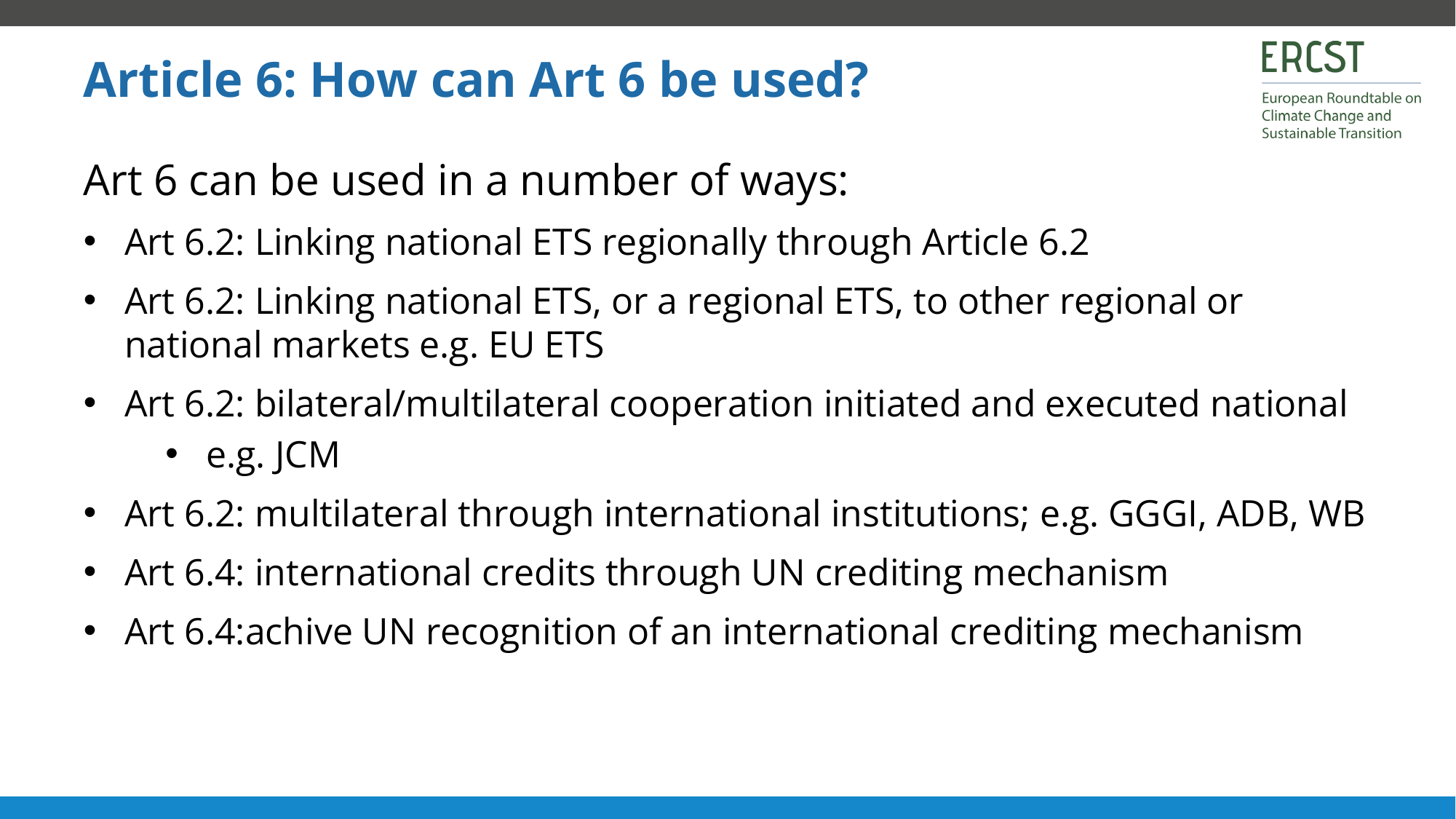

Article 6: How can Art 6 be used?
Art 6 can be used in a number of ways:
Art 6.2: Linking national ETS regionally through Article 6.2
Art 6.2: Linking national ETS, or a regional ETS, to other regional or national markets e.g. EU ETS
Art 6.2: bilateral/multilateral cooperation initiated and executed national
e.g. JCM
Art 6.2: multilateral through international institutions; e.g. GGGI, ADB, WB
Art 6.4: international credits through UN crediting mechanism
Art 6.4:achive UN recognition of an international crediting mechanism